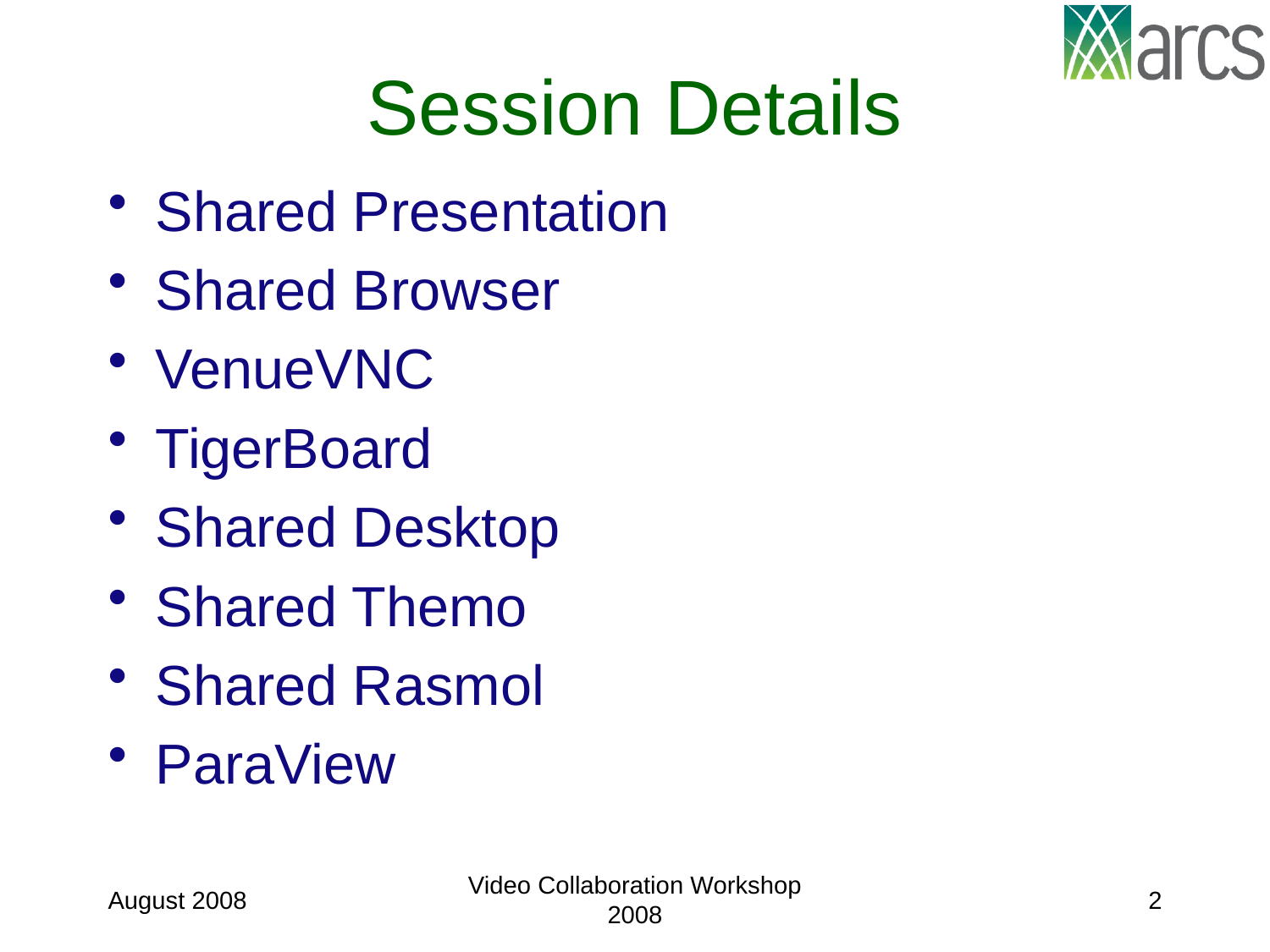

# Session Details
Shared Presentation
Shared Browser
VenueVNC
TigerBoard
Shared Desktop
Shared Themo
Shared Rasmol
ParaView

August 2008
Video Collaboration Workshop 2008
2